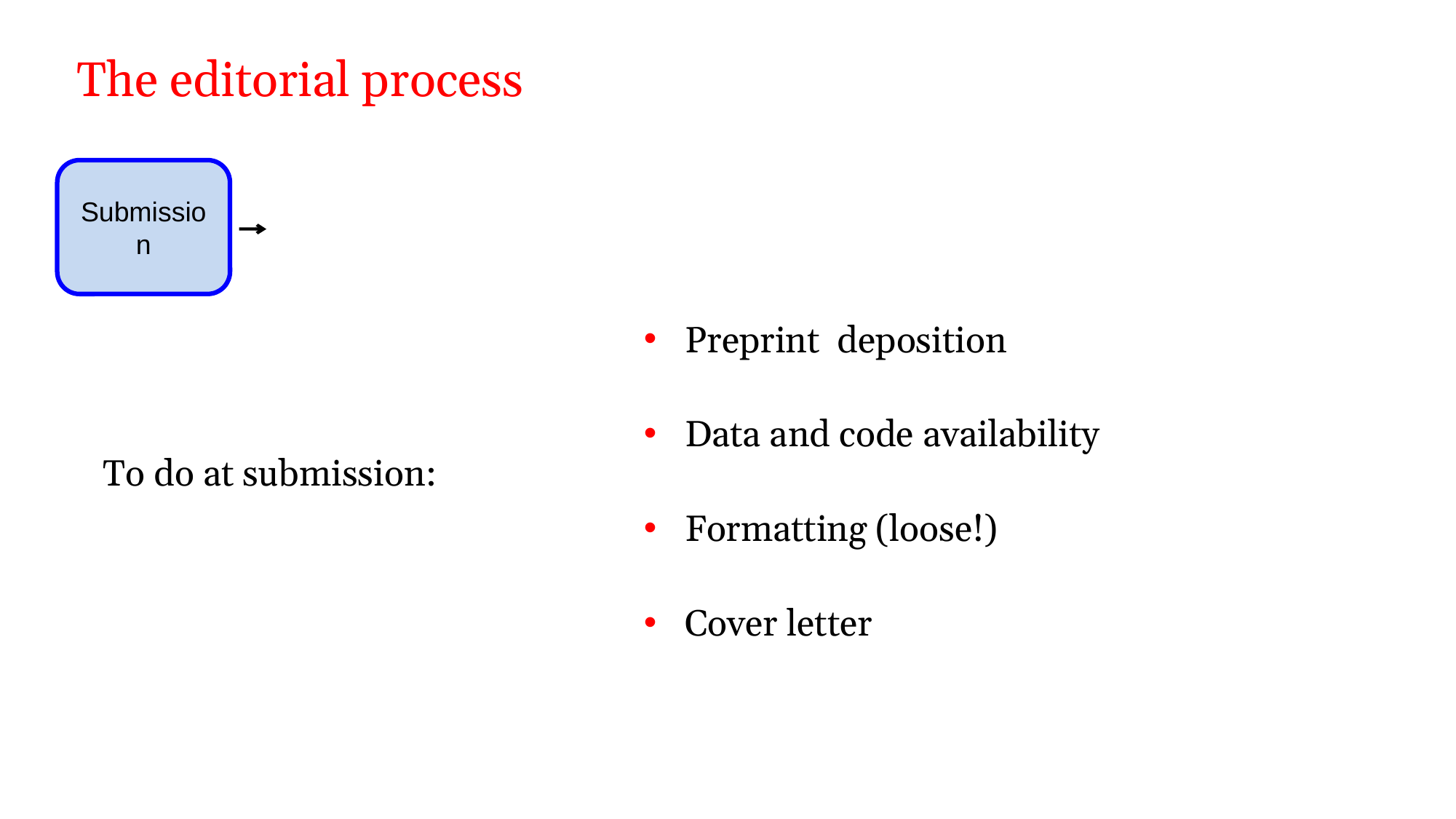

The editorial process
Submission
Preprint  deposition
Data and code availability
Formatting (loose!)
Cover letter

   To do at submission: